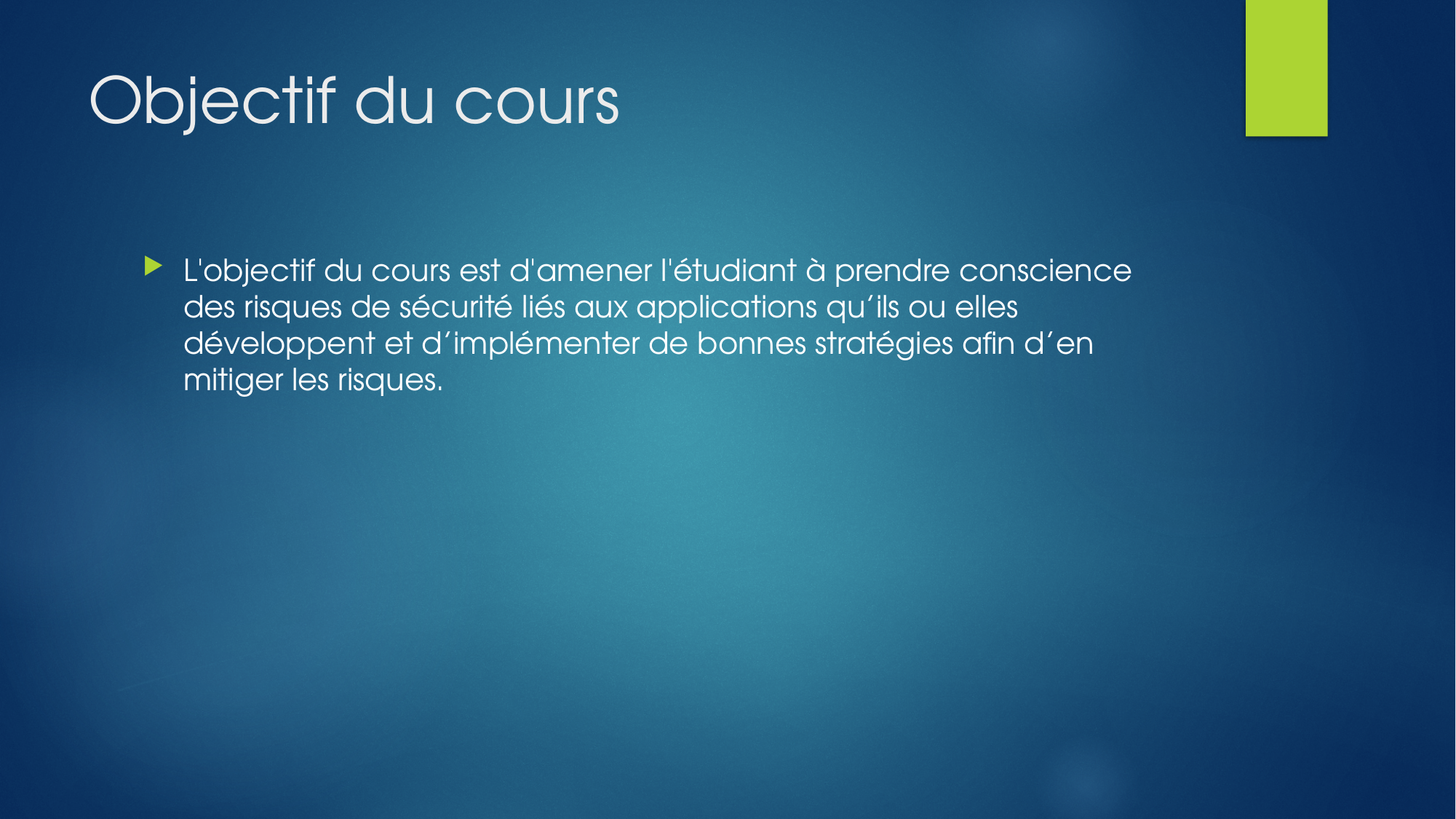

# Objectif du cours
L'objectif du cours est d'amener l'étudiant à prendre conscience des risques de sécurité liés aux applications qu’ils ou elles développent et d’implémenter de bonnes stratégies afin d’en mitiger les risques.